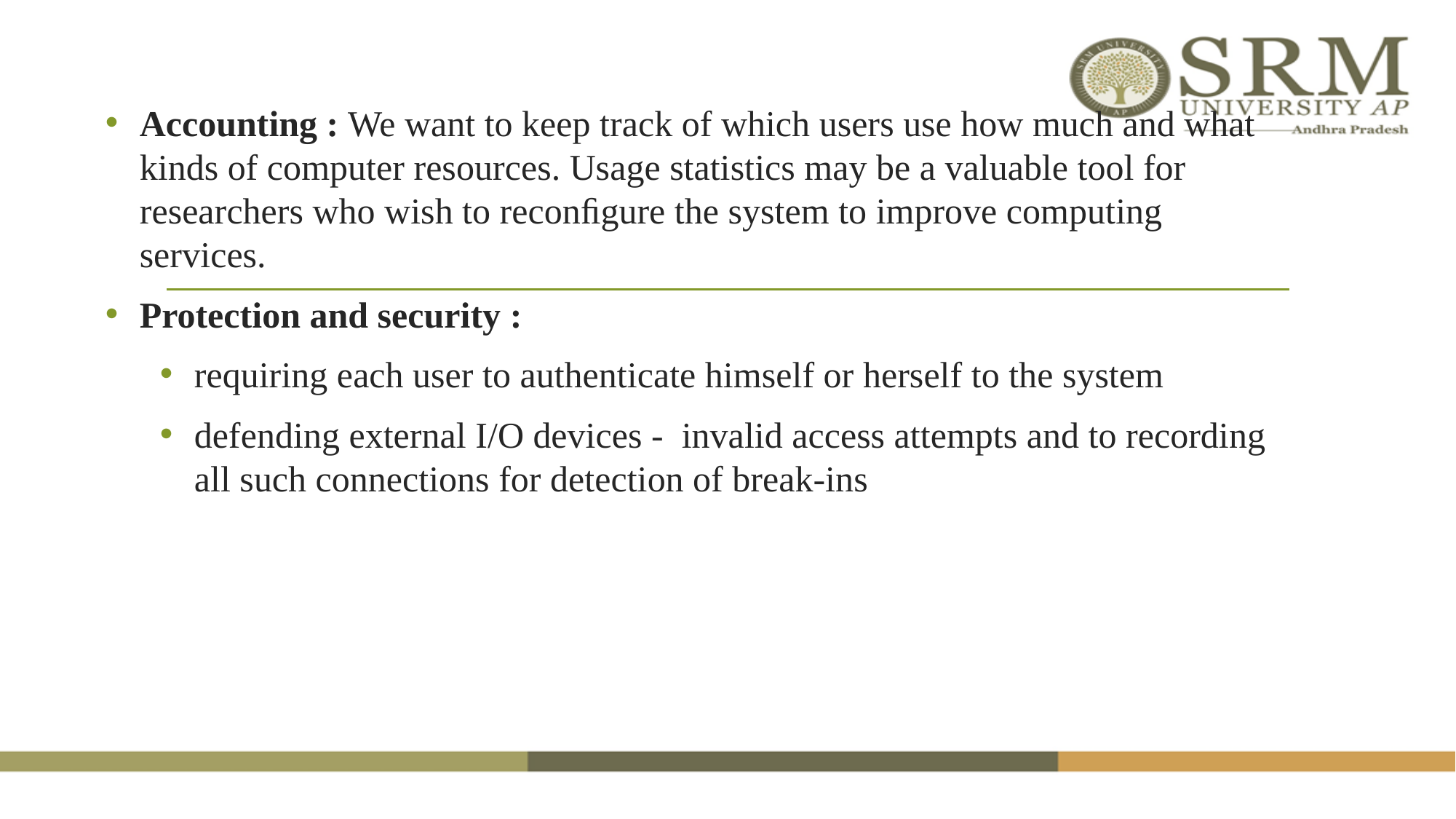

Accounting : We want to keep track of which users use how much and what kinds of computer resources. Usage statistics may be a valuable tool for researchers who wish to reconﬁgure the system to improve computing services.
Protection and security :
requiring each user to authenticate himself or herself to the system
defending external I/O devices -  invalid access attempts and to recording all such connections for detection of break-ins

#